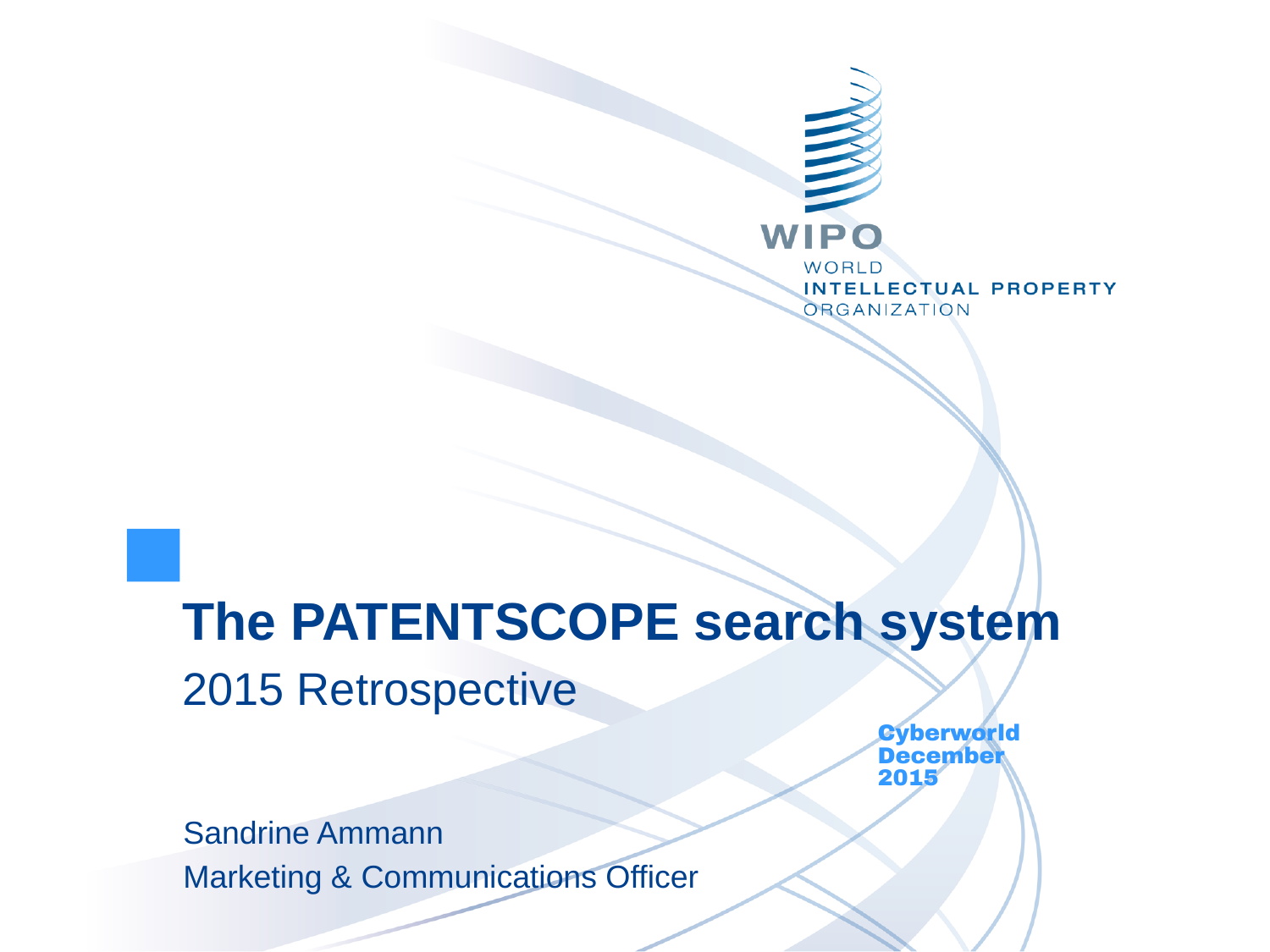

The PATENTSCOPE search system
2015 Retrospective
Cyberworld
December
2015
Sandrine Ammann
Marketing & Communications Officer